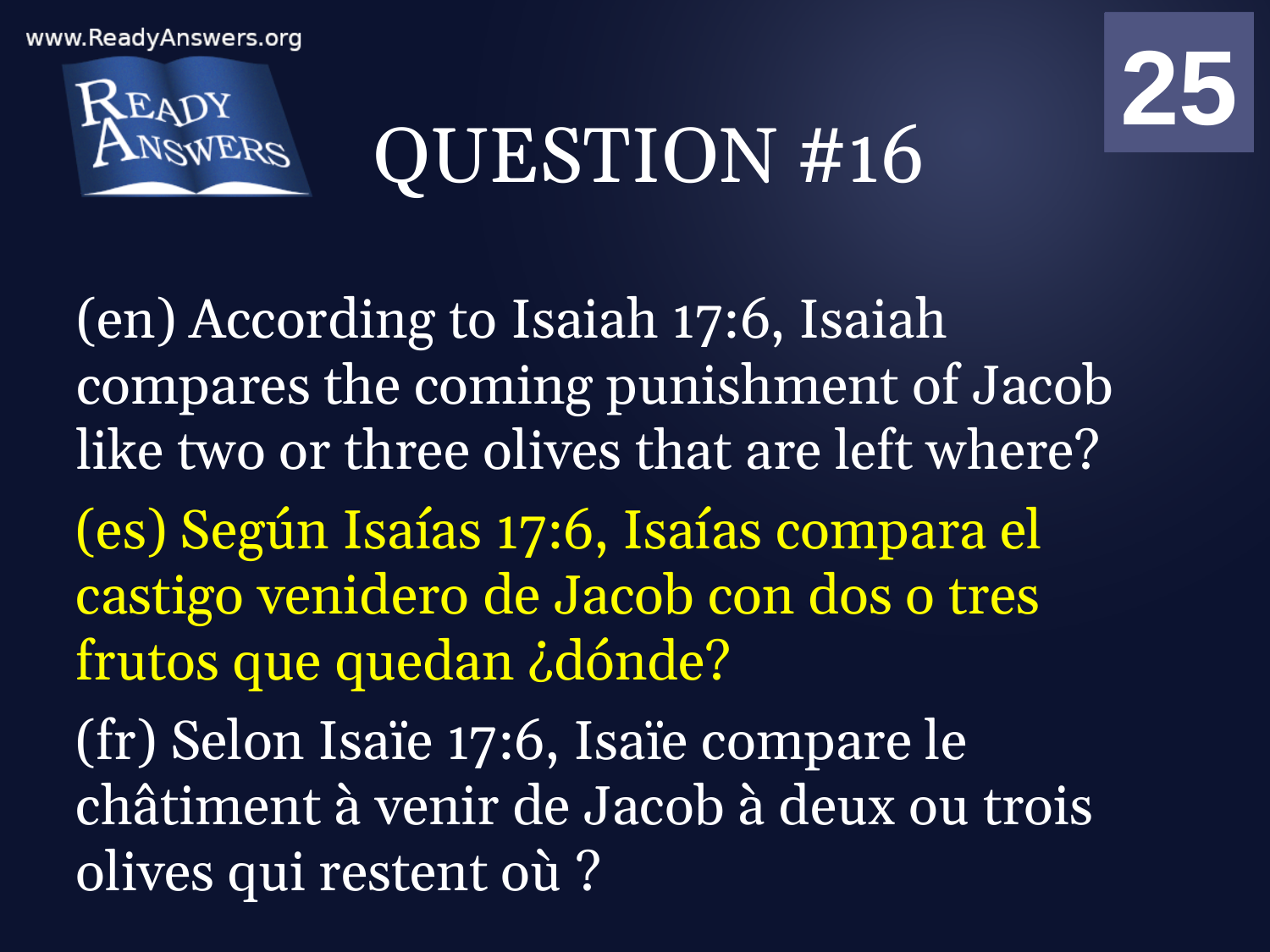

01
02
03
04
05
06
07
08
09
10
11
12
13
14
15
16
17
18
19
20
21
22
23
24
25
00
# QUESTION #16
(en) According to Isaiah 17:6, Isaiah compares the coming punishment of Jacob like two or three olives that are left where?
(es) Según Isaías 17:6, Isaías compara el castigo venidero de Jacob con dos o tres frutos que quedan ¿dónde?
(fr) Selon Isaïe 17:6, Isaïe compare le châtiment à venir de Jacob à deux ou trois olives qui restent où ?